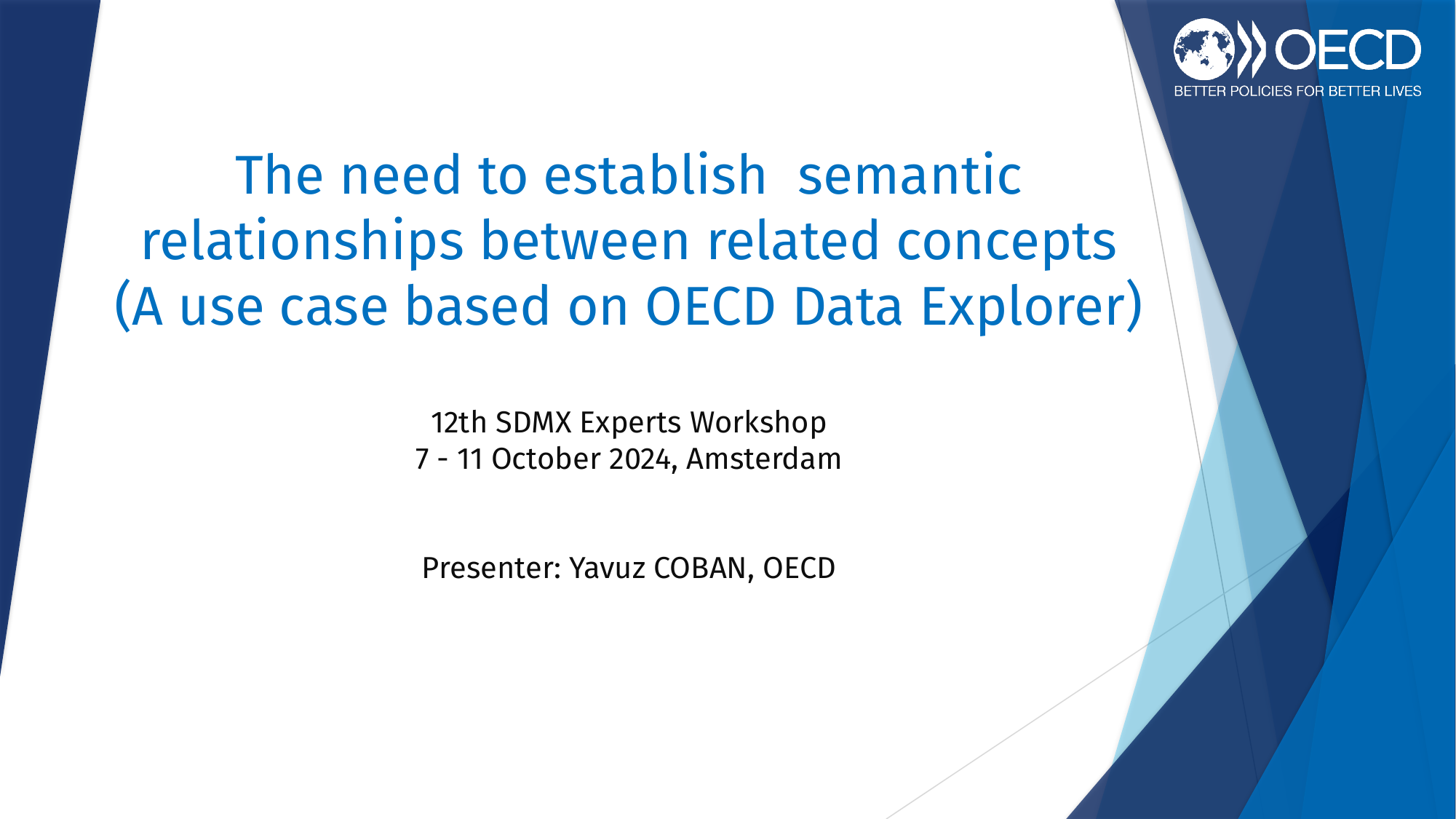

The need to establish  semantic relationships between related concepts
(A use case based on OECD Data Explorer)
#
12th SDMX Experts Workshop
7 - 11 October 2024, Amsterdam

Presenter: Yavuz COBAN, OECD